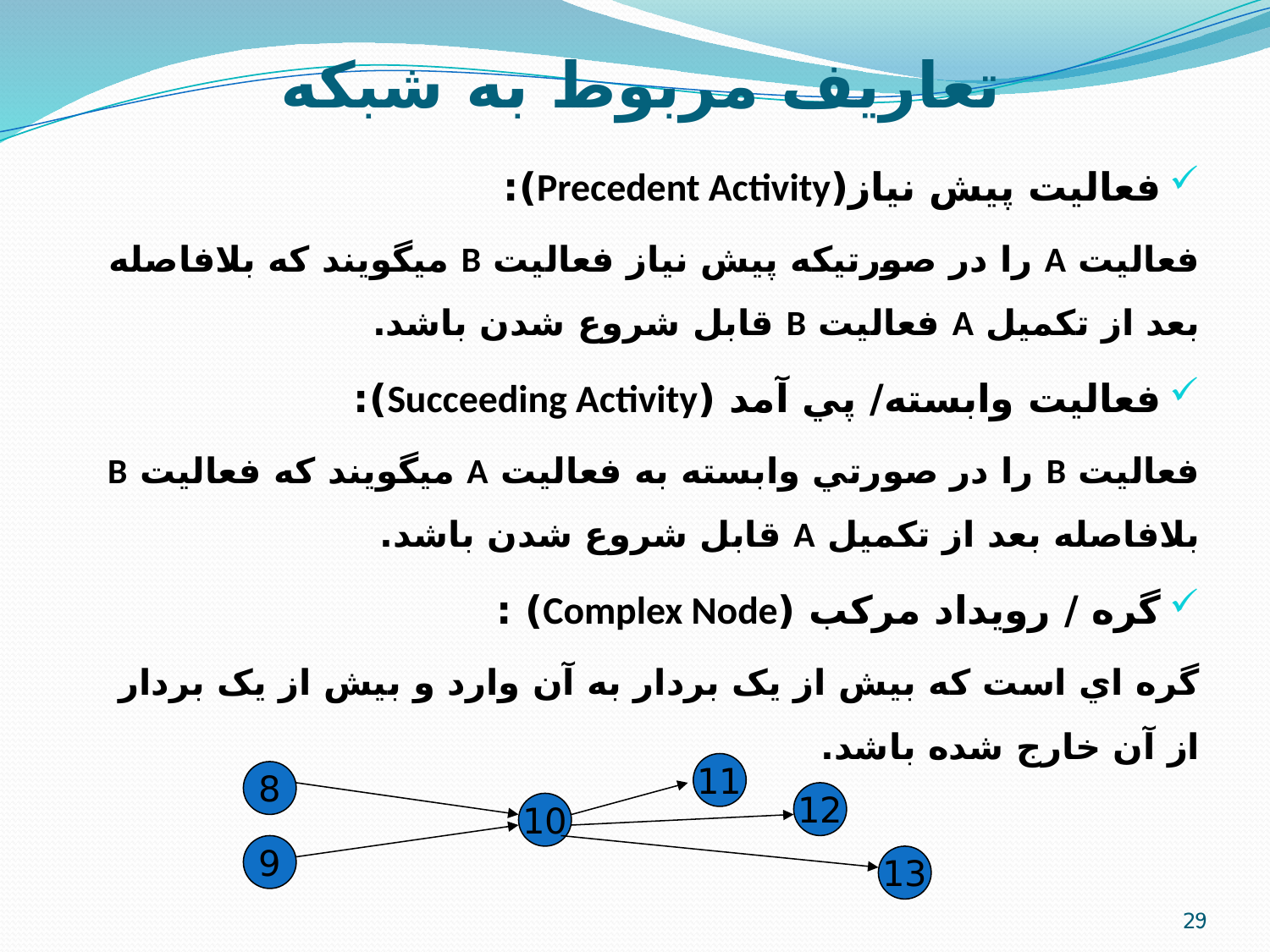

تعاریف مربوط به شبکه
فعاليت پيش نياز(Precedent Activity):
فعاليت A را در صورتيکه پيش نياز فعاليت B ميگويند که بلافاصله بعد از تکميل A فعاليت B قابل شروع شدن باشد.
فعاليت وابسته/ پي آمد (Succeeding Activity):
فعاليت B را در صورتي وابسته به فعاليت A ميگويند که فعاليت B بلافاصله بعد از تکميل A قابل شروع شدن باشد.
گره / رویداد مرکب (Complex Node) :
گره اي است که بيش از يک بردار به آن وارد و بيش از يک بردار از آن خارج شده باشد.
11
8

12
10

9

13

29